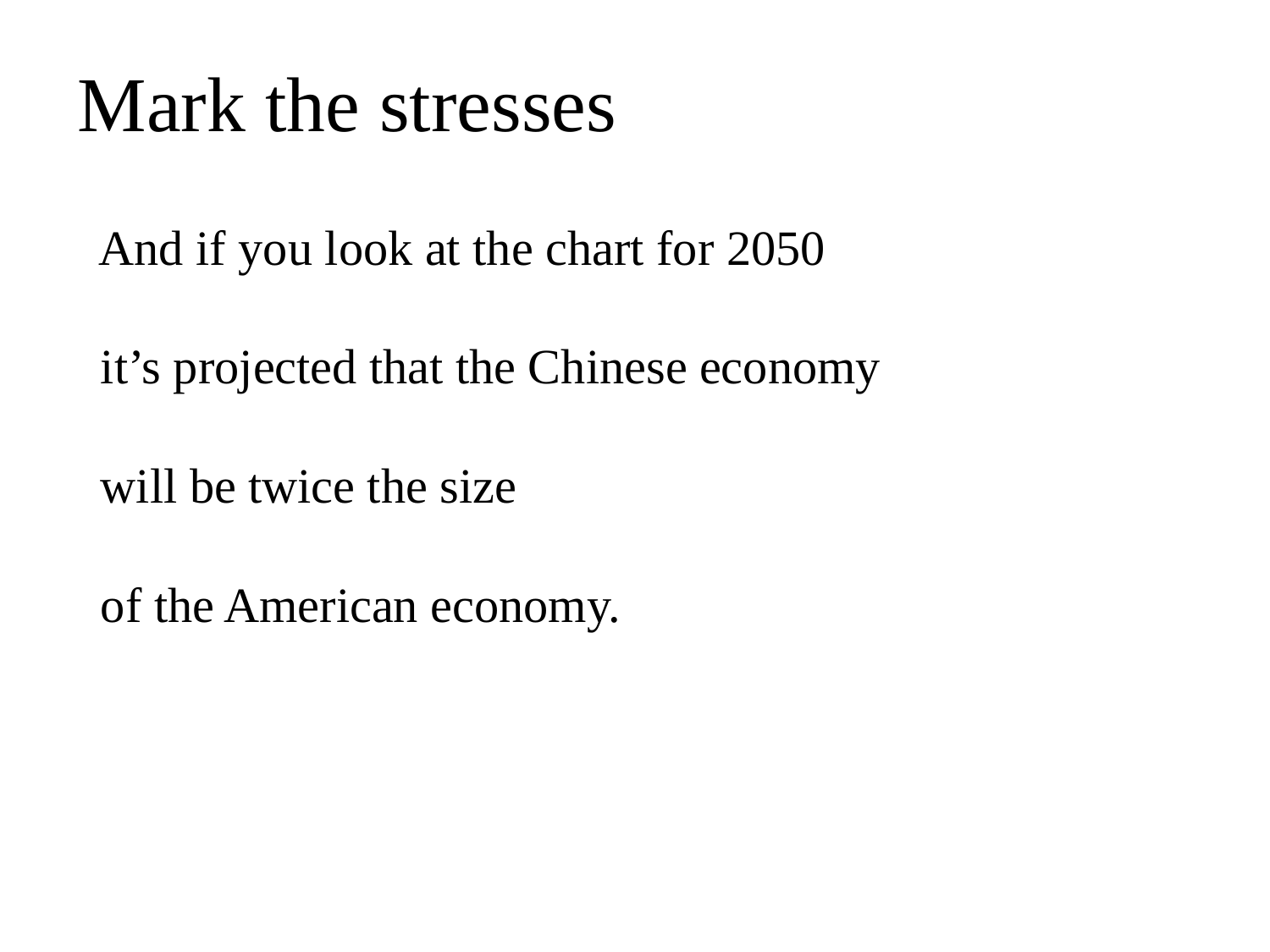

# Mark the stresses
  And if you look at the chart for 2050

  it’s projected that the Chinese economy

  will be twice the size

  of the American economy.